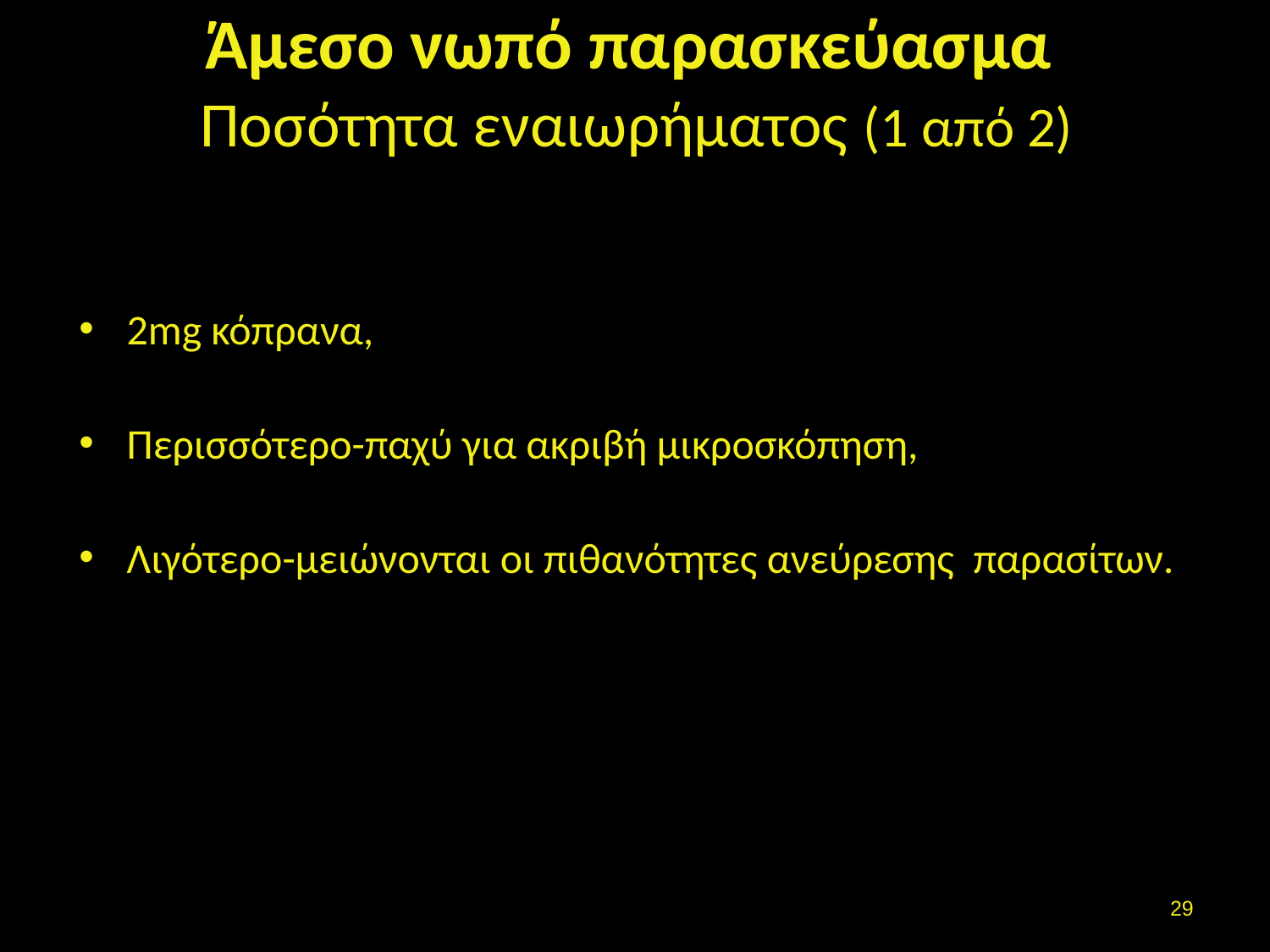

# Άμεσο νωπό παρασκεύασμα Ποσότητα εναιωρήματος (1 από 2)
2mg κόπρανα,
Περισσότερο-παχύ για ακριβή μικροσκόπηση,
Λιγότερο-μειώνονται οι πιθανότητες ανεύρεσης  παρασίτων.

29